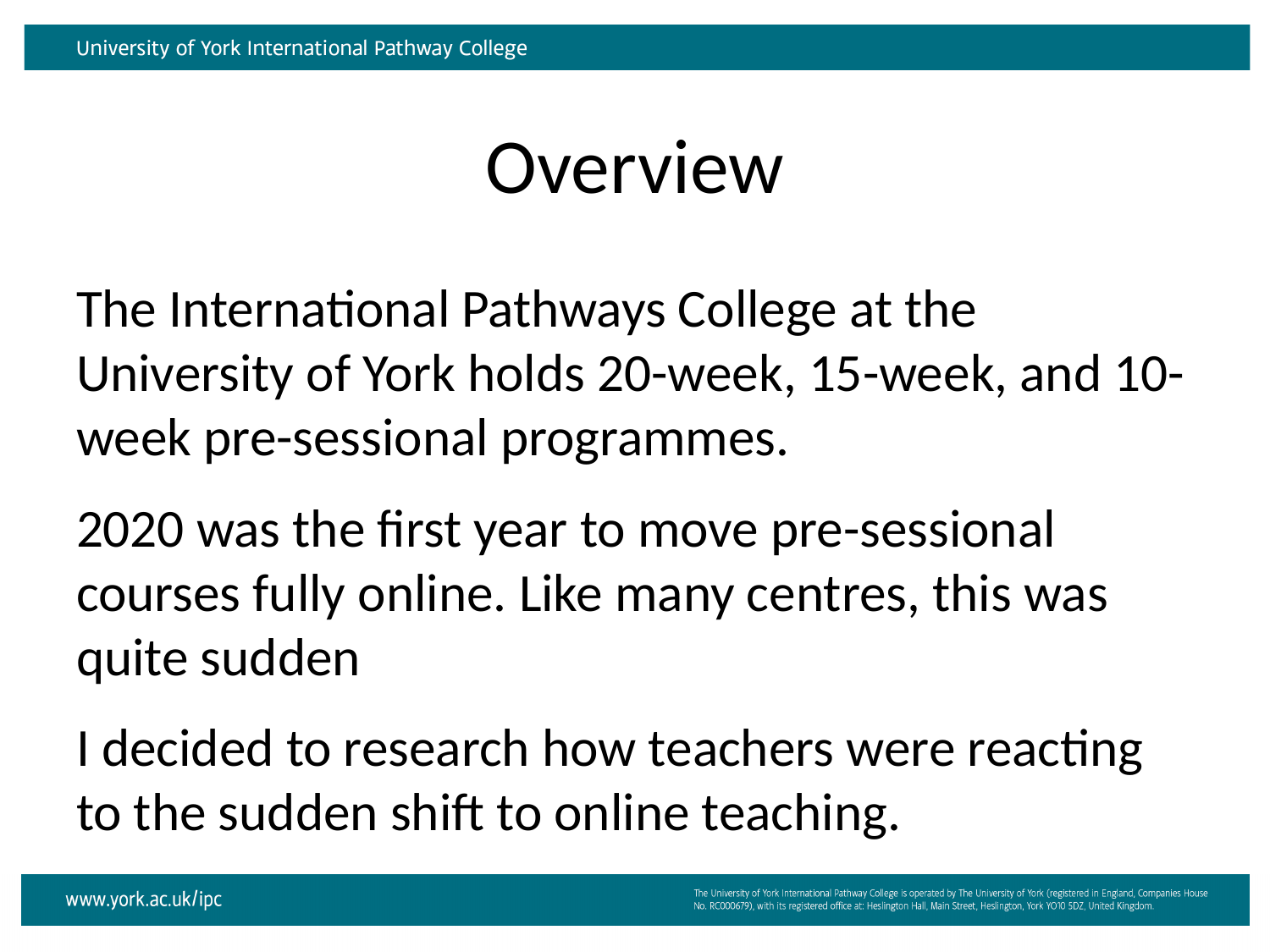

# Overview
The International Pathways College at the University of York holds 20-week, 15-week, and 10-week pre-sessional programmes.
2020 was the first year to move pre-sessional courses fully online. Like many centres, this was quite sudden
I decided to research how teachers were reacting to the sudden shift to online teaching.